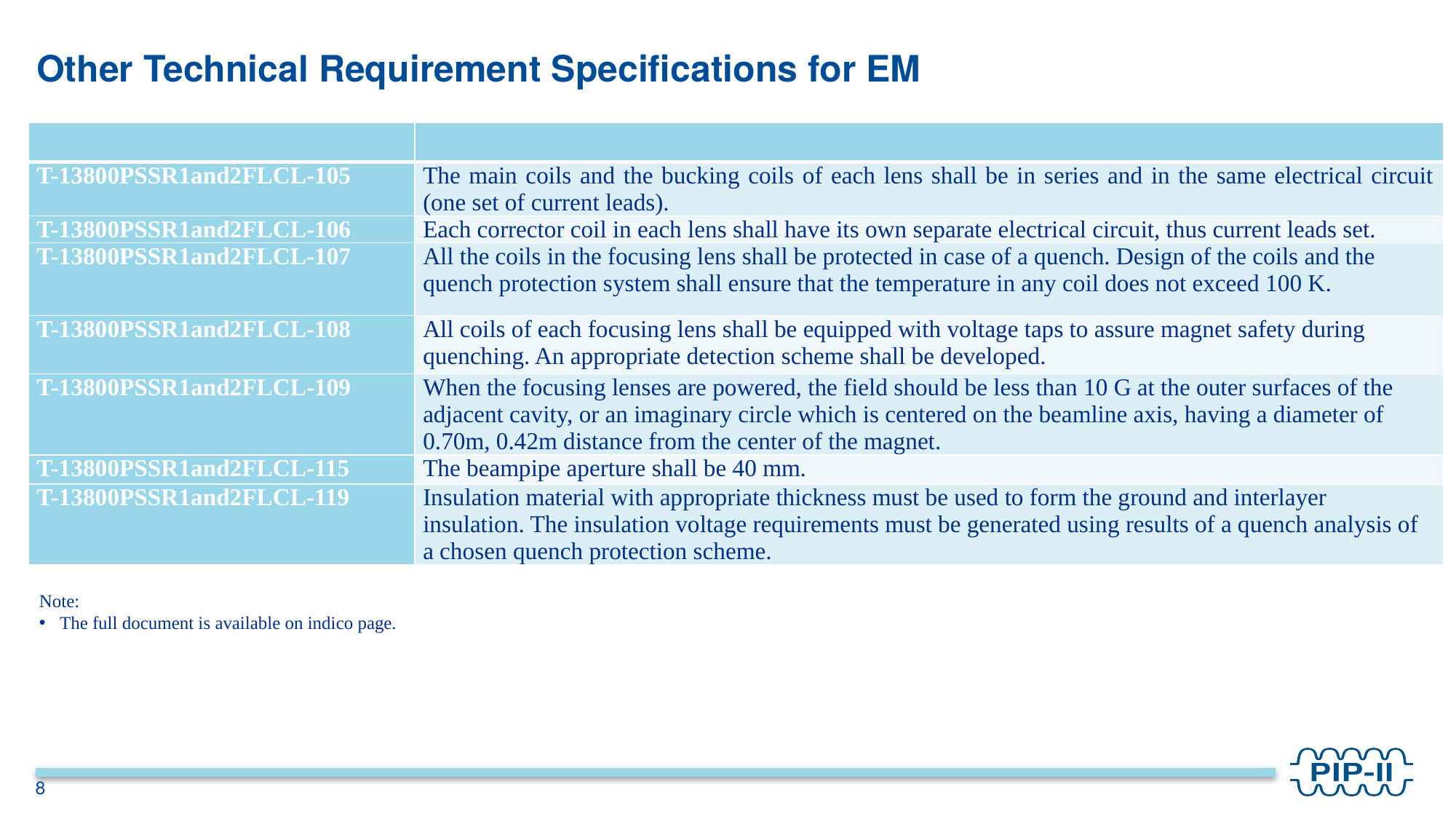

# Other Technical Requirement Specifications for EM
|  |  |
| --- | --- |
| T-13800PSSR1and2FLCL-105 | The main coils and the bucking coils of each lens shall be in series and in the same electrical circuit (one set of current leads). |
| T-13800PSSR1and2FLCL-106 | Each corrector coil in each lens shall have its own separate electrical circuit, thus current leads set. |
| T-13800PSSR1and2FLCL-107 | All the coils in the focusing lens shall be protected in case of a quench. Design of the coils and the quench protection system shall ensure that the temperature in any coil does not exceed 100 K. |
| T-13800PSSR1and2FLCL-108 | All coils of each focusing lens shall be equipped with voltage taps to assure magnet safety during quenching. An appropriate detection scheme shall be developed. |
| T-13800PSSR1and2FLCL-109 | When the focusing lenses are powered, the field should be less than 10 G at the outer surfaces of the adjacent cavity, or an imaginary circle which is centered on the beamline axis, having a diameter of 0.70m, 0.42m distance from the center of the magnet. |
| T-13800PSSR1and2FLCL-115 | The beampipe aperture shall be 40 mm. |
| T-13800PSSR1and2FLCL-119 | Insulation material with appropriate thickness must be used to form the ground and interlayer insulation. The insulation voltage requirements must be generated using results of a quench analysis of a chosen quench protection scheme. |
Note:
The full document is available on indico page.
8